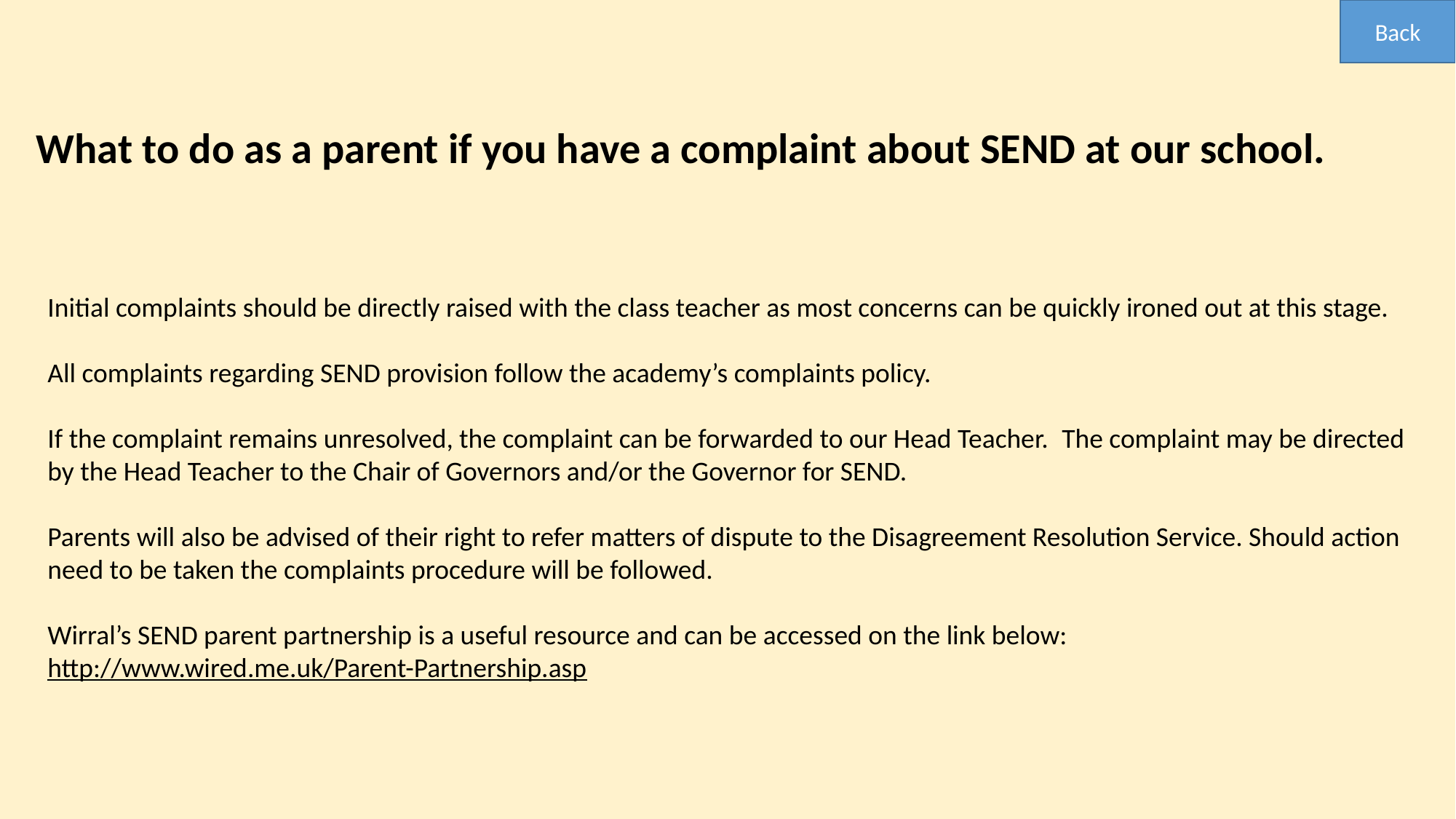

Back
What to do as a parent if you have a complaint about SEND at our school.

Initial complaints should be directly raised with the class teacher as most concerns can be quickly ironed out at this stage.

All complaints regarding SEND provision follow the academy’s complaints policy.

If the complaint remains unresolved, the complaint can be forwarded to our Head Teacher.  The complaint may be directed by the Head Teacher to the Chair of Governors and/or the Governor for SEND.

Parents will also be advised of their right to refer matters of dispute to the Disagreement Resolution Service. Should action need to be taken the complaints procedure will be followed.

Wirral’s SEND parent partnership is a useful resource and can be accessed on the link below:
http://www.wired.me.uk/Parent-Partnership.asp